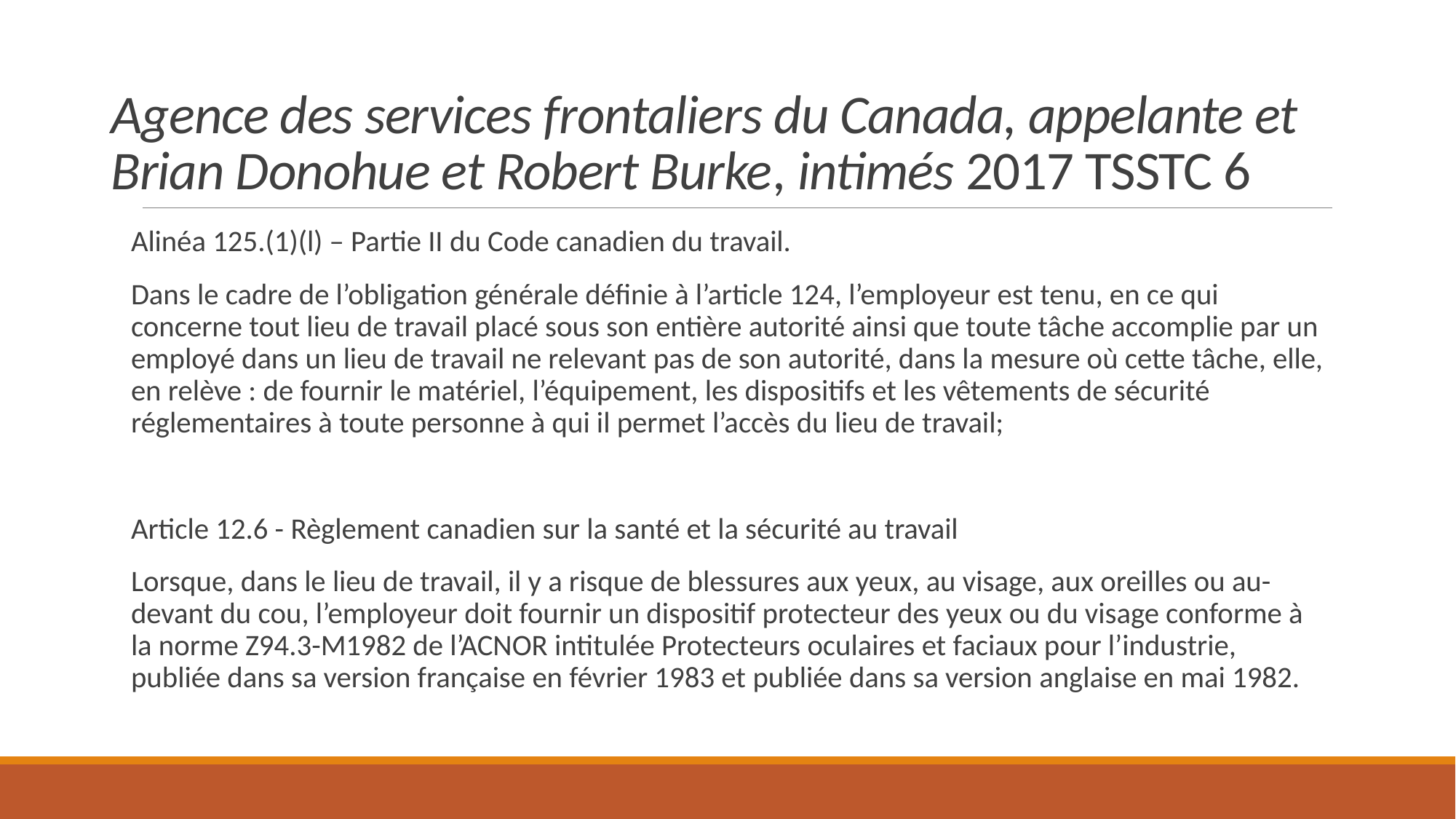

# Agence des services frontaliers du Canada, appelante et Brian Donohue et Robert Burke, intimés 2017 TSSTC 6
Alinéa 125.(1)(l) – Partie II du Code canadien du travail.
Dans le cadre de l’obligation générale définie à l’article 124, l’employeur est tenu, en ce qui concerne tout lieu de travail placé sous son entière autorité ainsi que toute tâche accomplie par un employé dans un lieu de travail ne relevant pas de son autorité, dans la mesure où cette tâche, elle, en relève : de fournir le matériel, l’équipement, les dispositifs et les vêtements de sécurité réglementaires à toute personne à qui il permet l’accès du lieu de travail;

Article 12.6 - Règlement canadien sur la santé et la sécurité au travail
Lorsque, dans le lieu de travail, il y a risque de blessures aux yeux, au visage, aux oreilles ou au-devant du cou, l’employeur doit fournir un dispositif protecteur des yeux ou du visage conforme à la norme Z94.3-M1982 de l’ACNOR intitulée Protecteurs oculaires et faciaux pour l’industrie, publiée dans sa version française en février 1983 et publiée dans sa version anglaise en mai 1982.